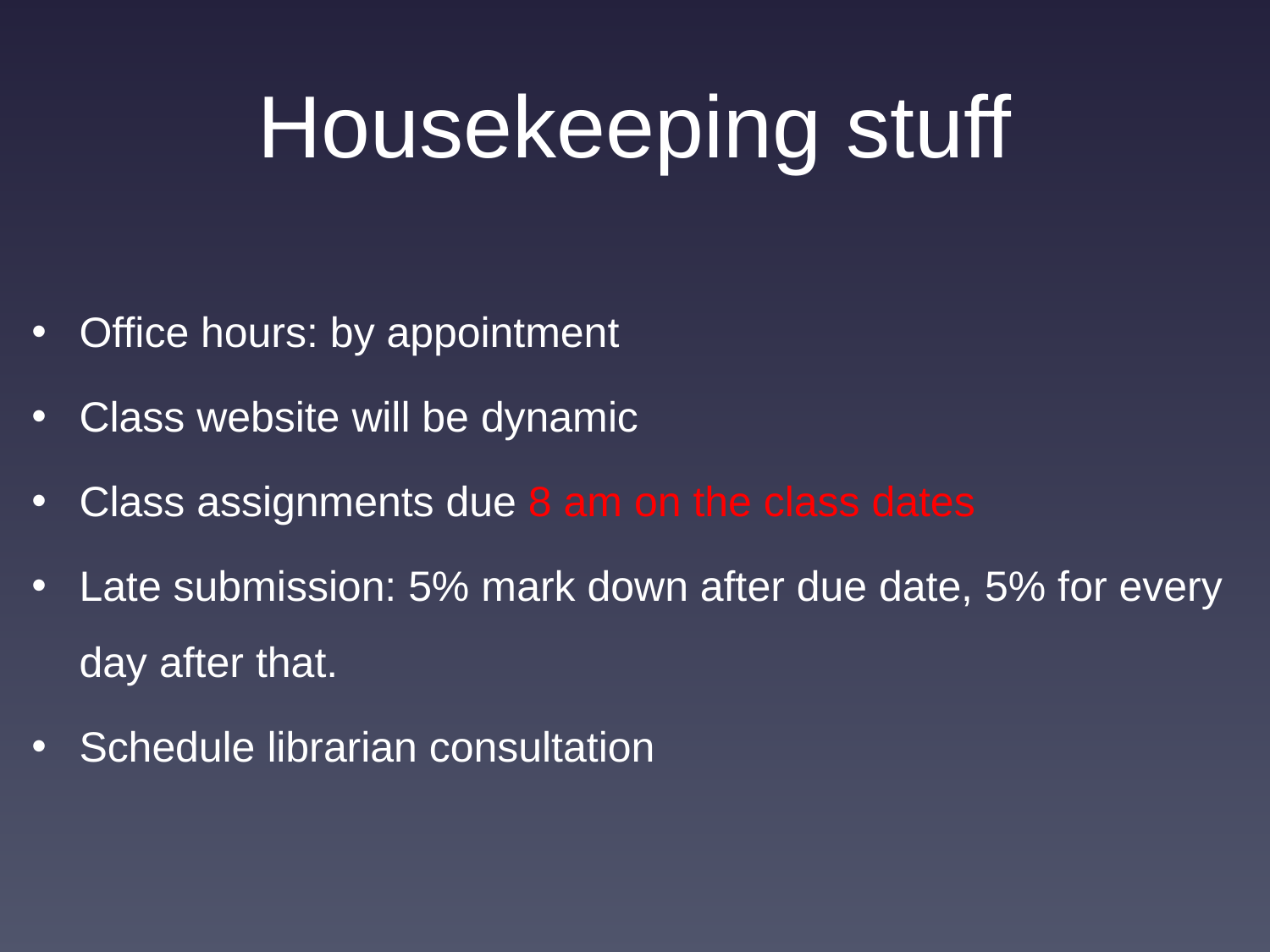

# Housekeeping stuff
Office hours: by appointment
Class website will be dynamic
Class assignments due 8 am on the class dates
Late submission: 5% mark down after due date, 5% for every day after that.
Schedule librarian consultation